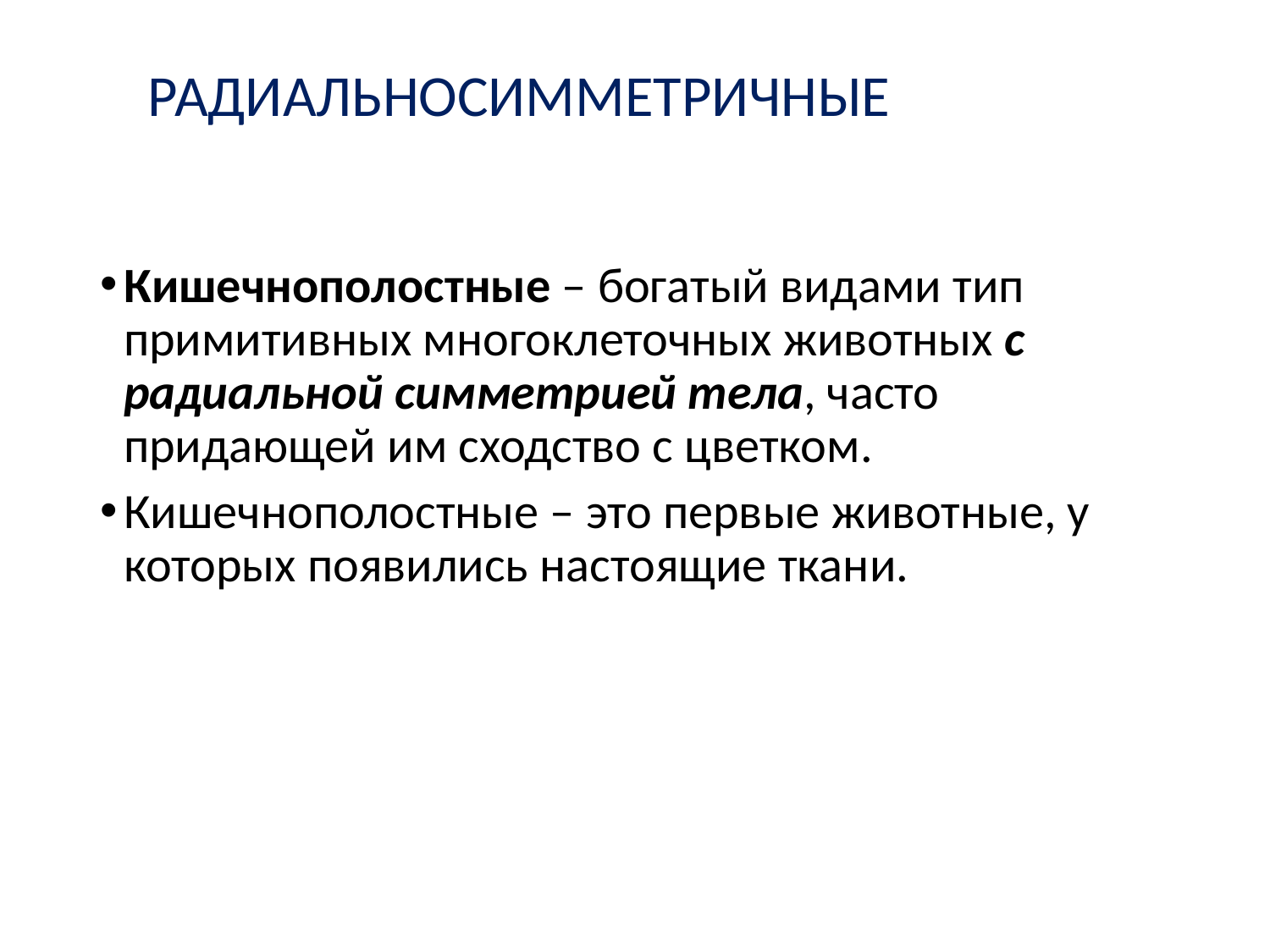

# РАДИАЛЬНОСИММЕТРИЧНЫЕ
Кишечнополостные – богатый видами тип примитивных многоклеточных животных с радиальной симметрией тела, часто придающей им сходство с цветком.
Кишечнополостные – это первые животные, у которых появились настоящие ткани.